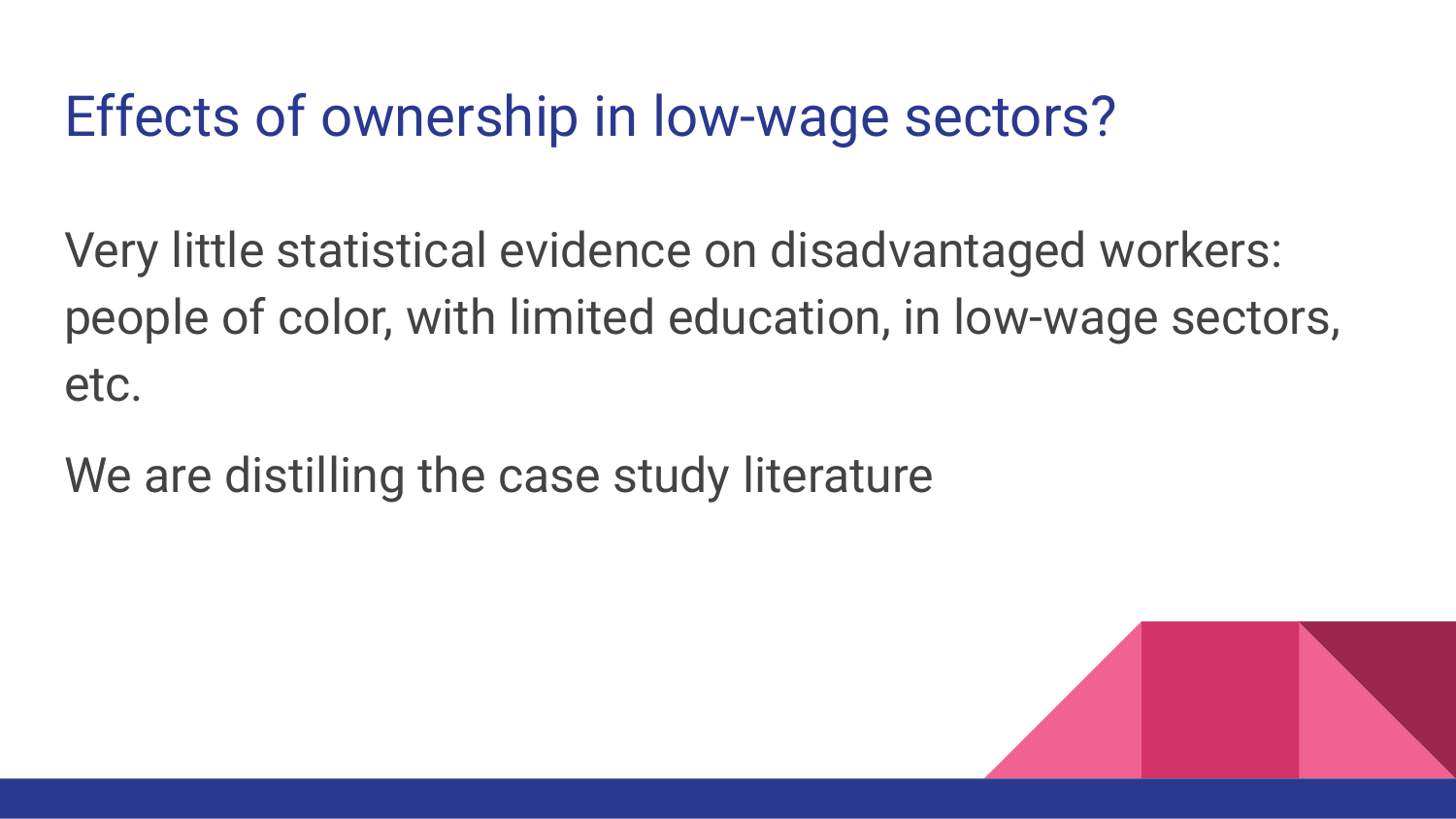

# Effects of ownership in low-wage sectors?
Very little statistical evidence on disadvantaged workers: people of color, with limited education, in low-wage sectors, etc.
We are distilling the case study literature